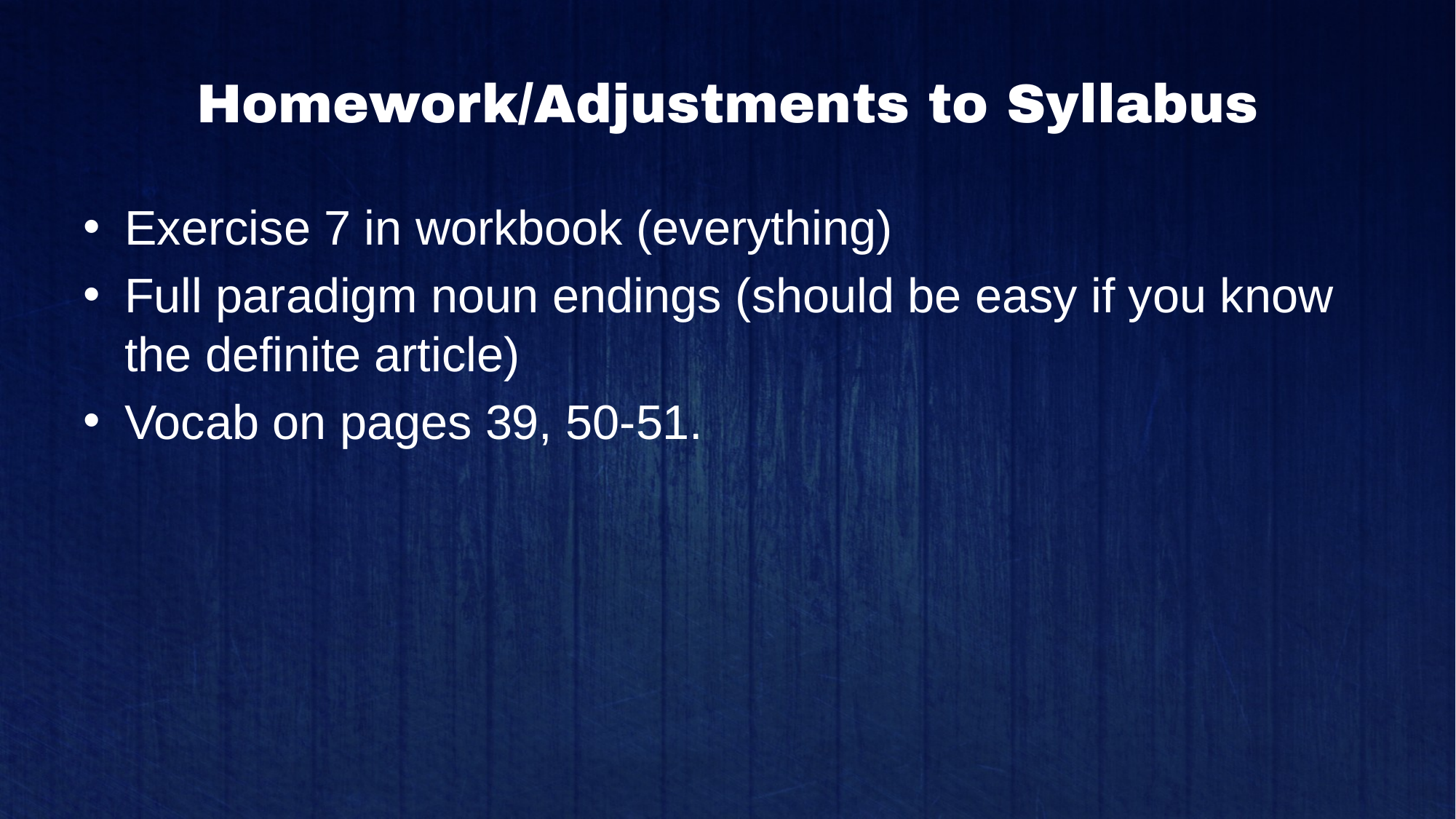

# Homework/Adjustments to Syllabus
Exercise 7 in workbook (everything)
Full paradigm noun endings (should be easy if you know the definite article)
Vocab on pages 39, 50-51.